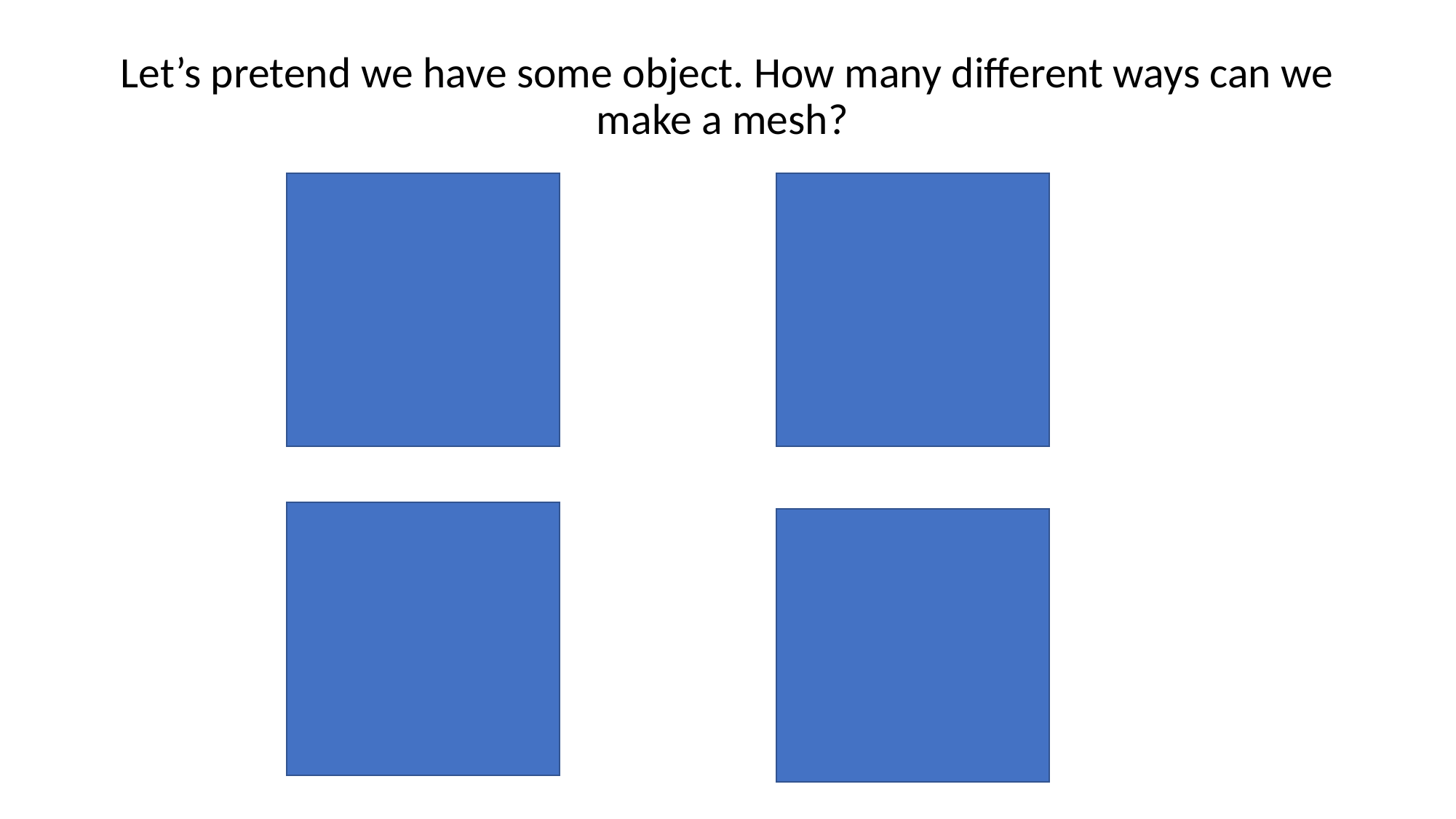

# Let’s pretend we have some object. How many different ways can we make a mesh?